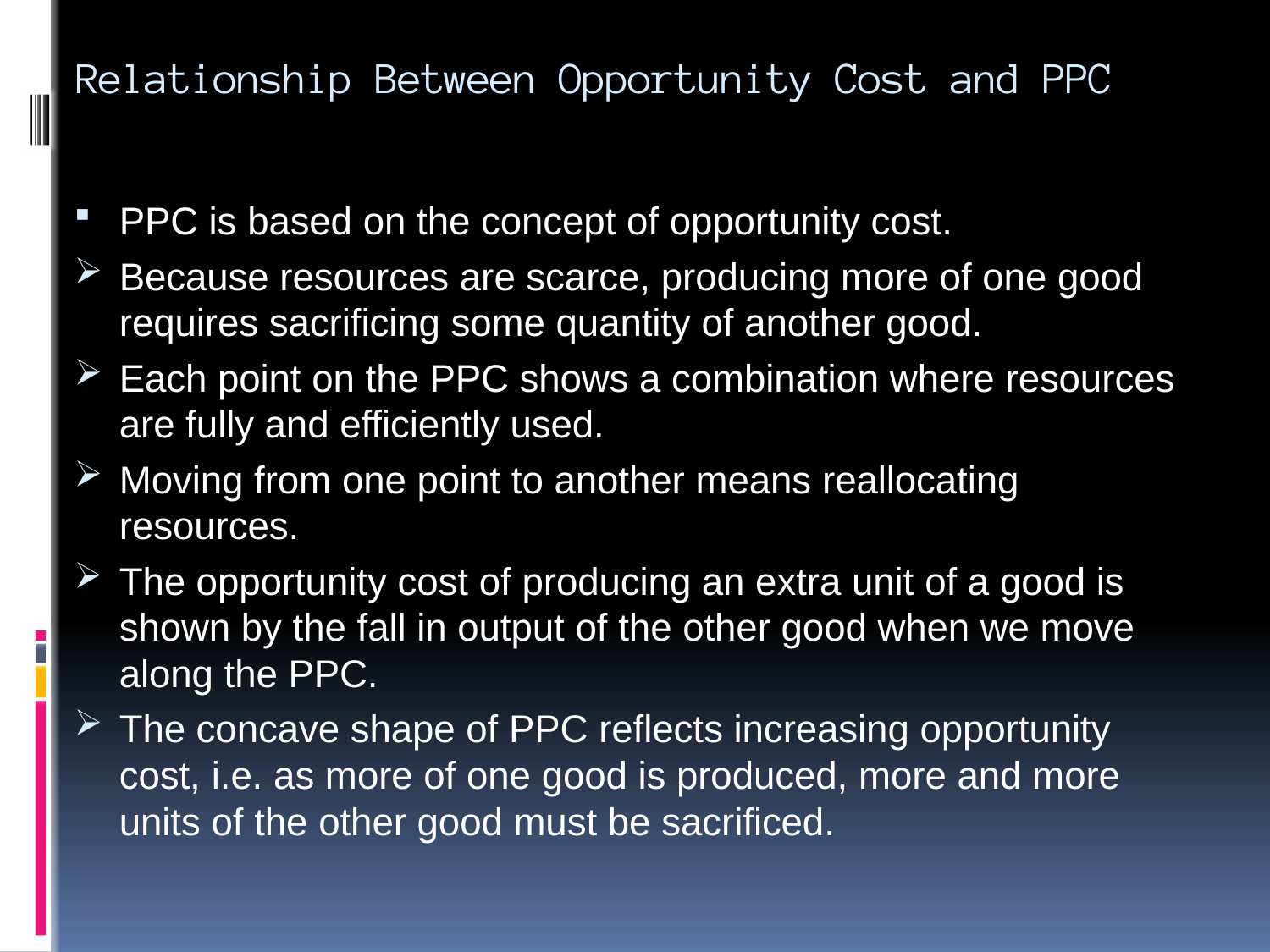

# Relationship Between Opportunity Cost and PPC
PPC is based on the concept of opportunity cost.
Because resources are scarce, producing more of one good requires sacrificing some quantity of another good.
Each point on the PPC shows a combination where resources are fully and efficiently used.
Moving from one point to another means reallocating resources.
The opportunity cost of producing an extra unit of a good is shown by the fall in output of the other good when we move along the PPC.
The concave shape of PPC reflects increasing opportunity cost, i.e. as more of one good is produced, more and more units of the other good must be sacrificed.